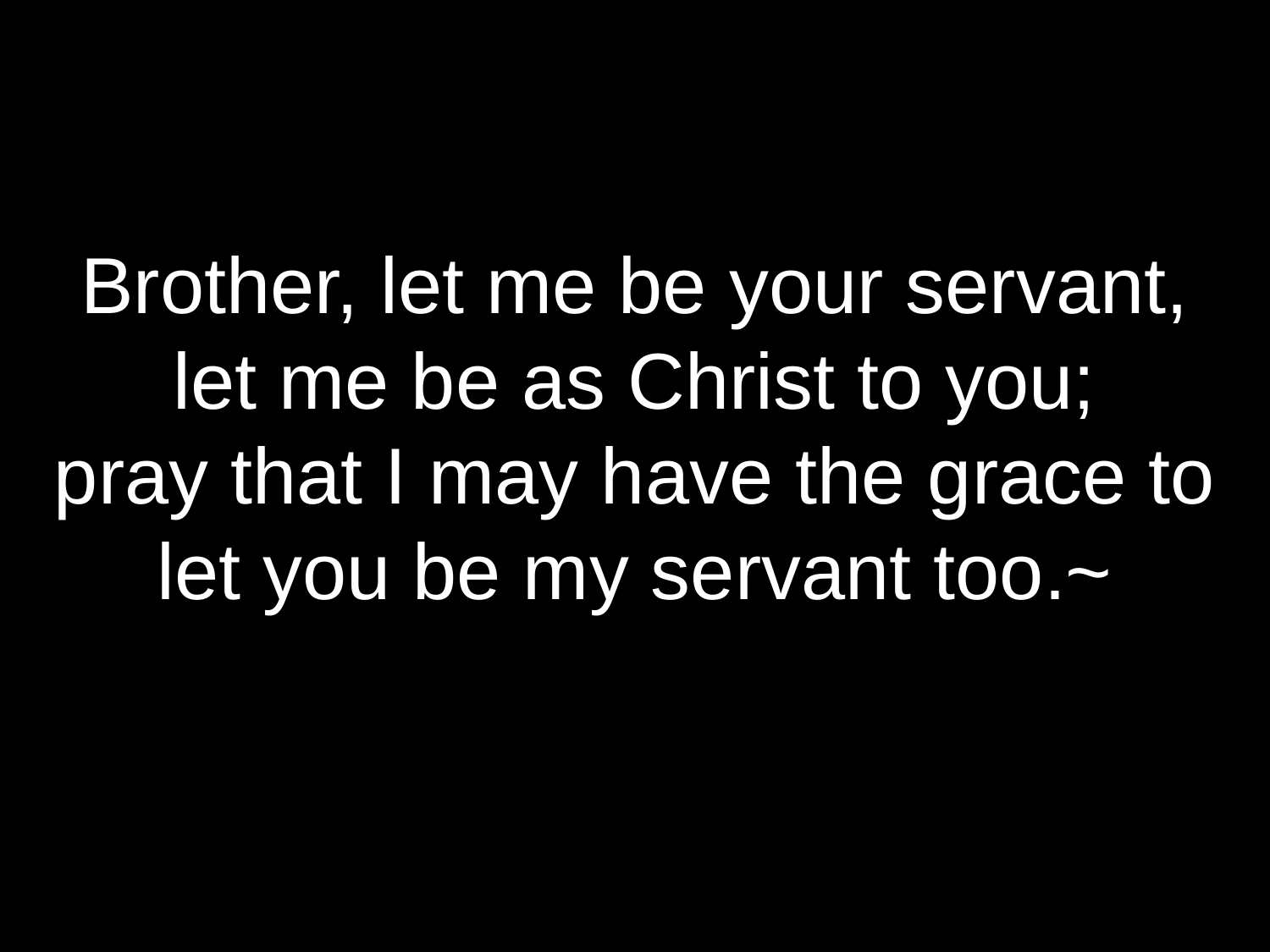

Brother, let me be your servant,
let me be as Christ to you;
pray that I may have the grace to
let you be my servant too.~